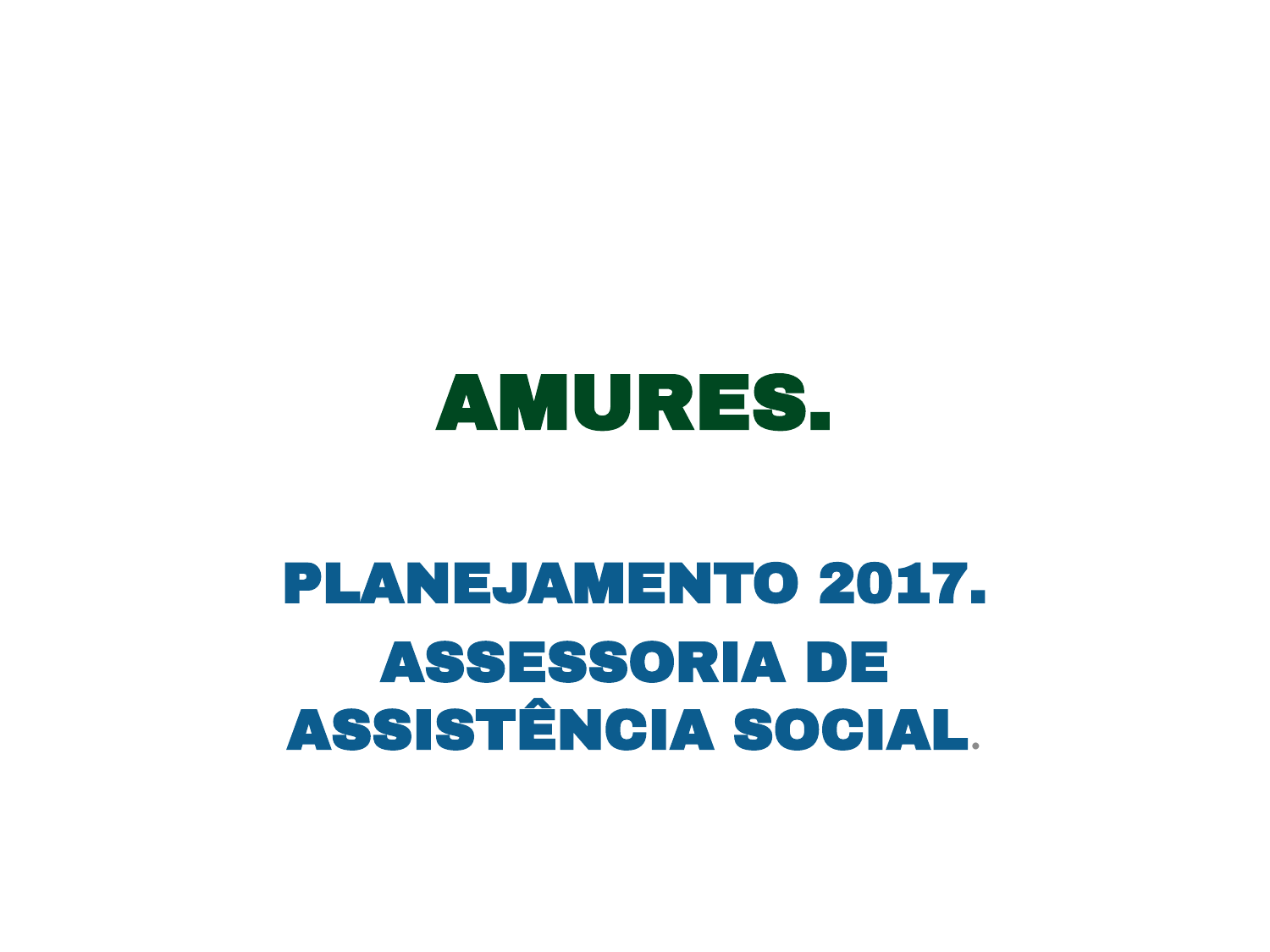

# AMURES.
PLANEJAMENTO 2017.
ASSESSORIA DE ASSISTÊNCIA SOCIAL.